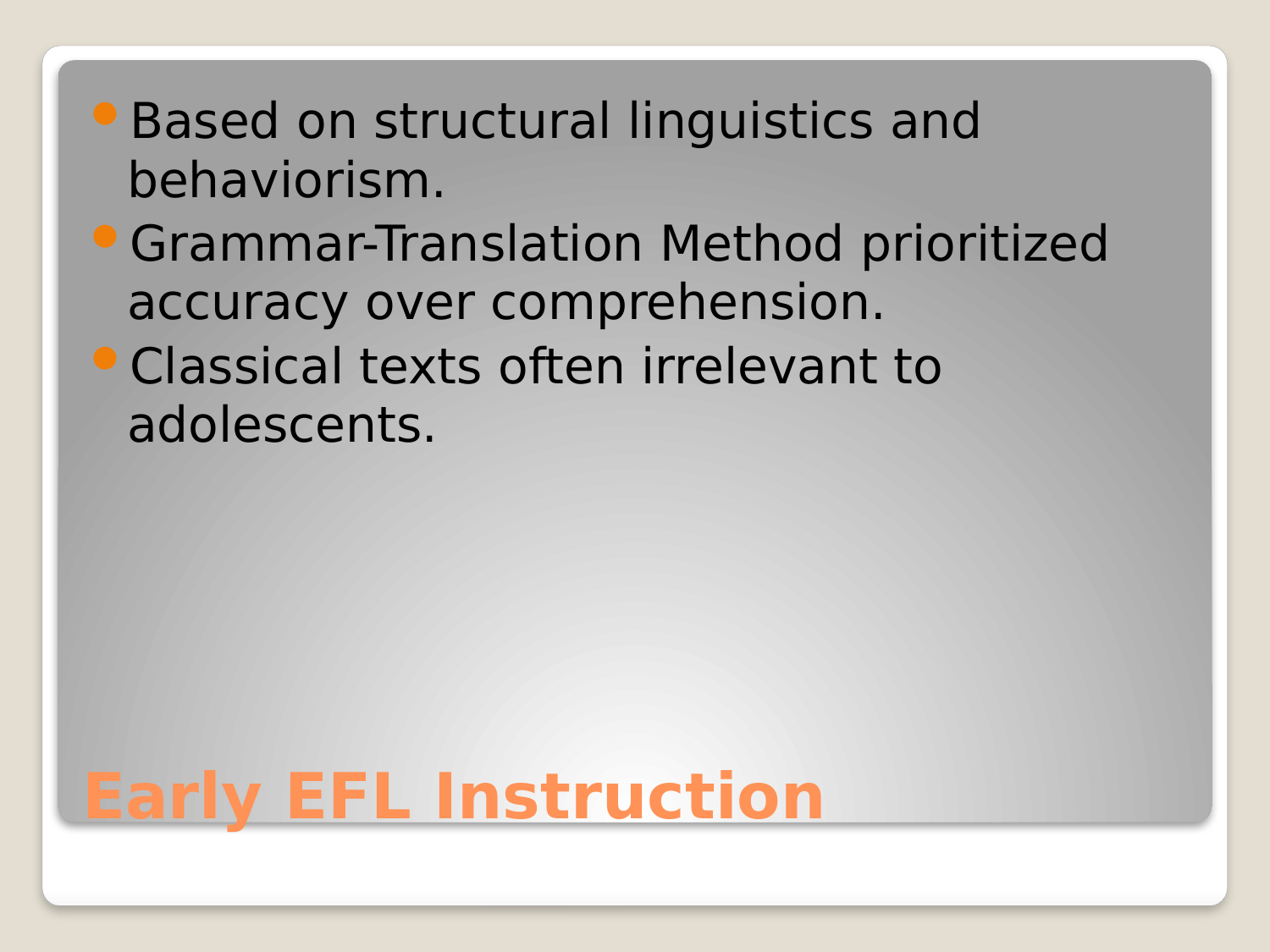

Based on structural linguistics and behaviorism.
Grammar-Translation Method prioritized accuracy over comprehension.
Classical texts often irrelevant to adolescents.
# Early EFL Instruction